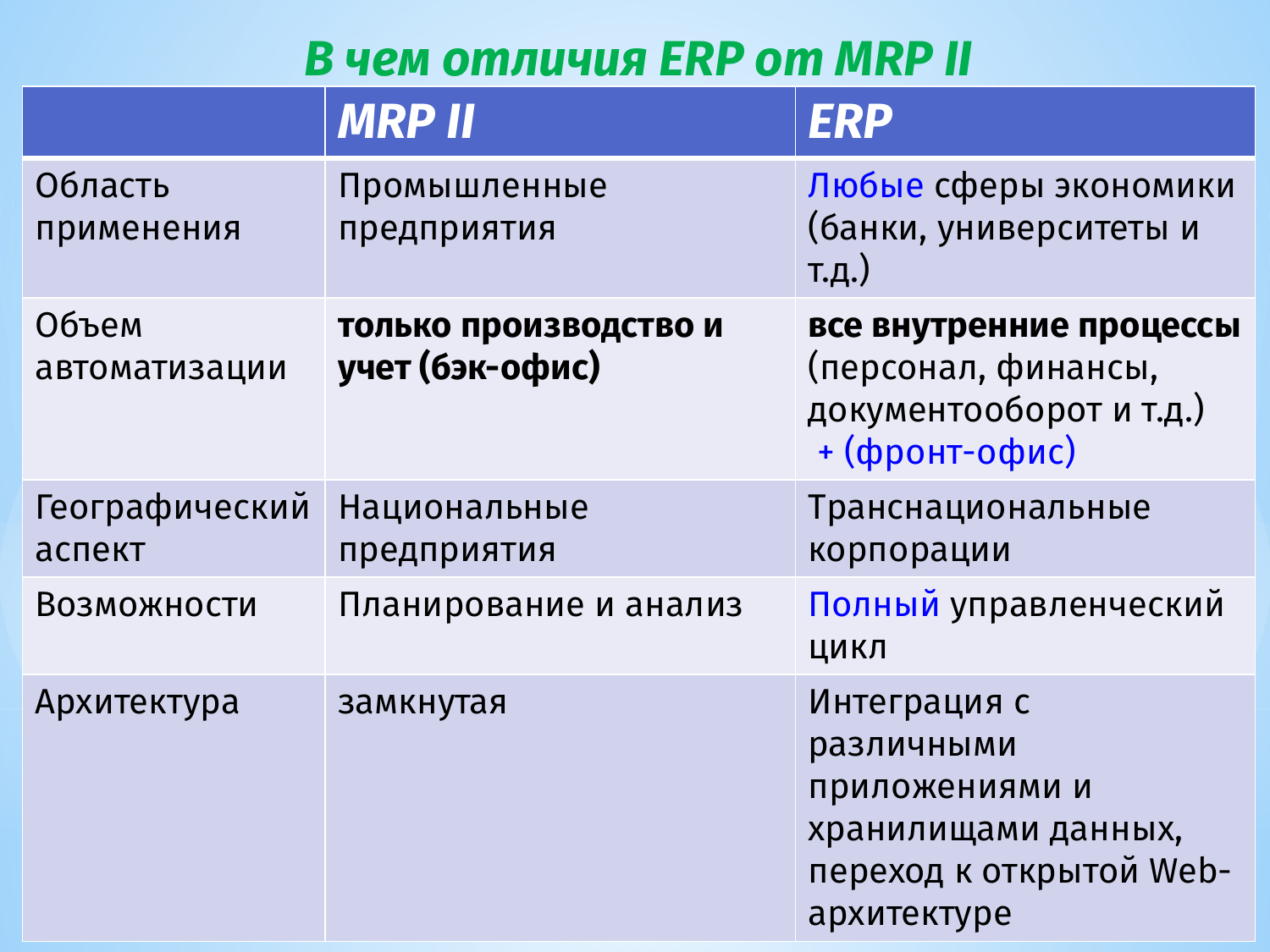

В чем отличия ERP от MRP II
|  | MRP II | ERP |
| --- | --- | --- |
| Область применения | Промышленные предприятия | Любые сферы экономики (банки, университеты и т.д.) |
| Объем автоматизации | только производство и учет (бэк-офис) | все внутренние процессы (персонал, финансы, документооборот и т.д.) + (фронт-офис) |
| Географический аспект | Национальные предприятия | Транснациональные корпорации |
| Возможности | Планирование и анализ | Полный управленческий цикл |
| Архитектура | замкнутая | Интеграция с различными приложениями и хранилищами данных, переход к открытой Web-архитектуре |